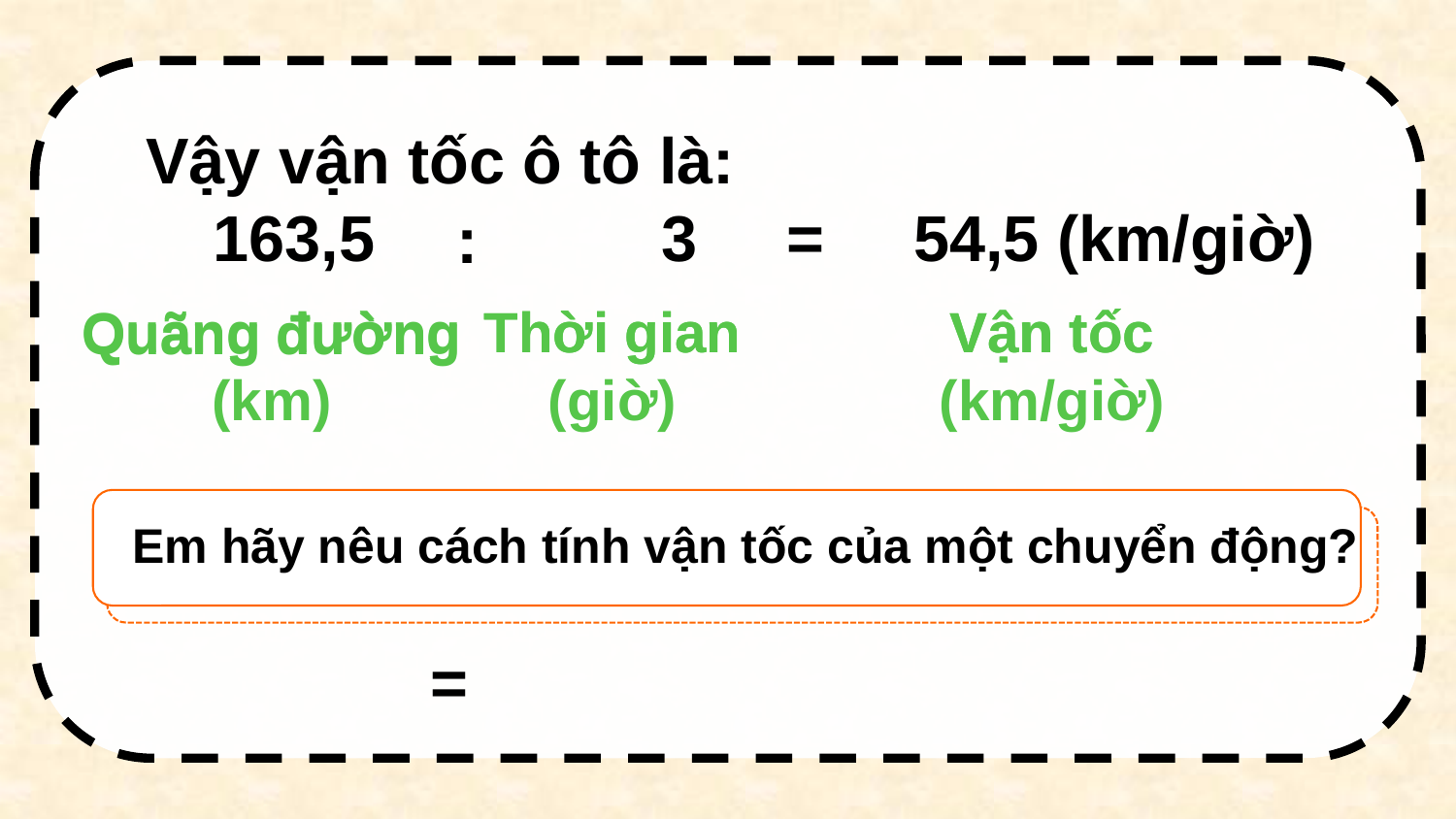

Vậy vận tốc ô tô là:
163,5                3     =     54,5 (km/giờ)
:
Vận tốc
Quãng đường
(km)
Thời gian
(giờ)
Vận tốc
(km/giờ)
Thời gian
Quãng đường

Em hãy nêu cách tính vận tốc của một chuyển động?
=